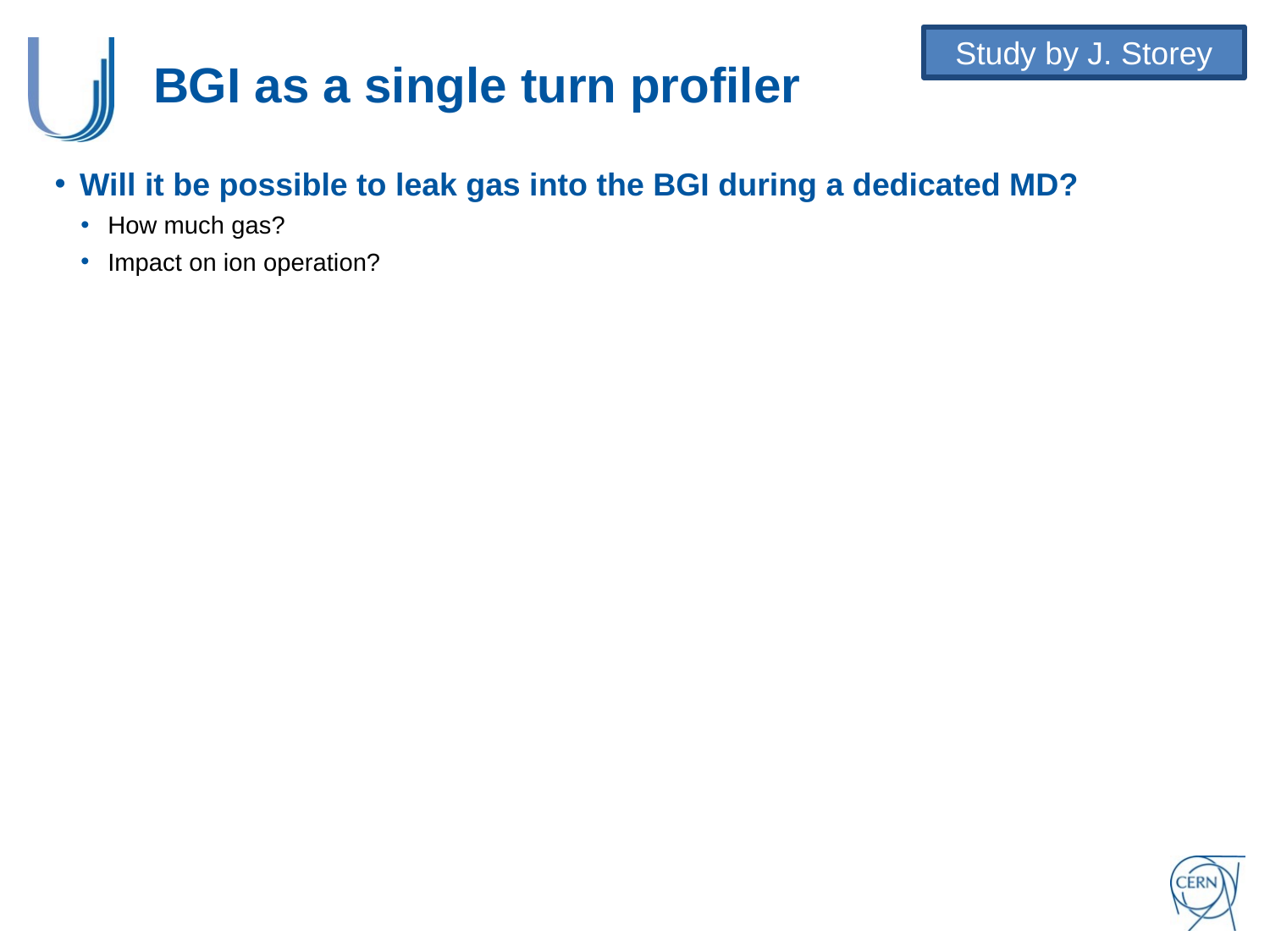

Study by J. Storey
# BGI as a single turn profiler
Will it be possible to leak gas into the BGI during a dedicated MD?
How much gas?
Impact on ion operation?